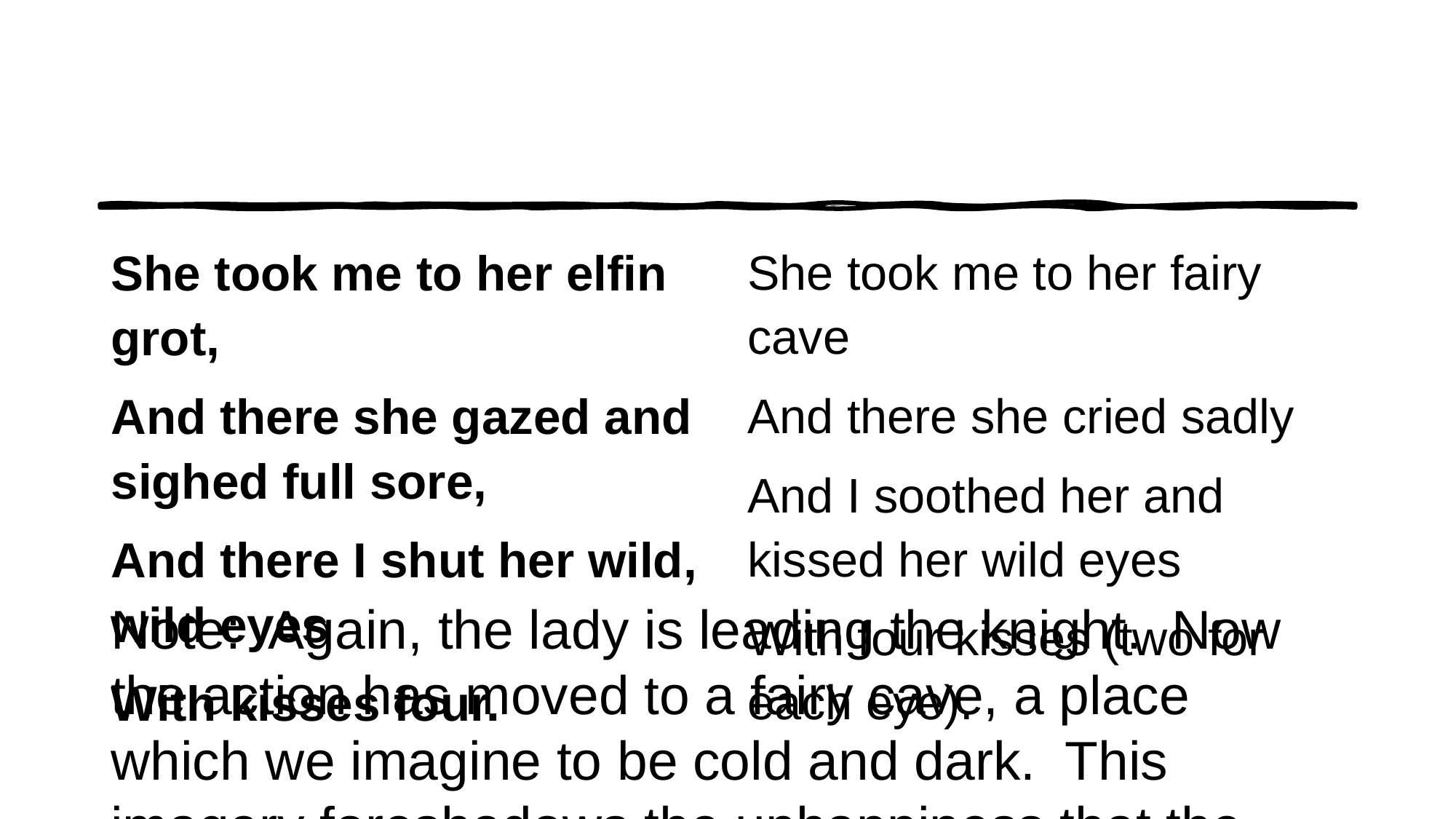

#
She took me to her elfin grot,
And there she gazed and sighed full sore,
And there I shut her wild, wild eyes
With kisses four.
She took me to her fairy cave
And there she cried sadly
And I soothed her and kissed her wild eyes
With four kisses (two for each eye).

Note:  Again, the lady is leading the knight.  Now the action has moved to a fairy cave, a place which we imagine to be cold and dark.  This imagery foreshadows the unhappiness that the love affair will cause the knight.